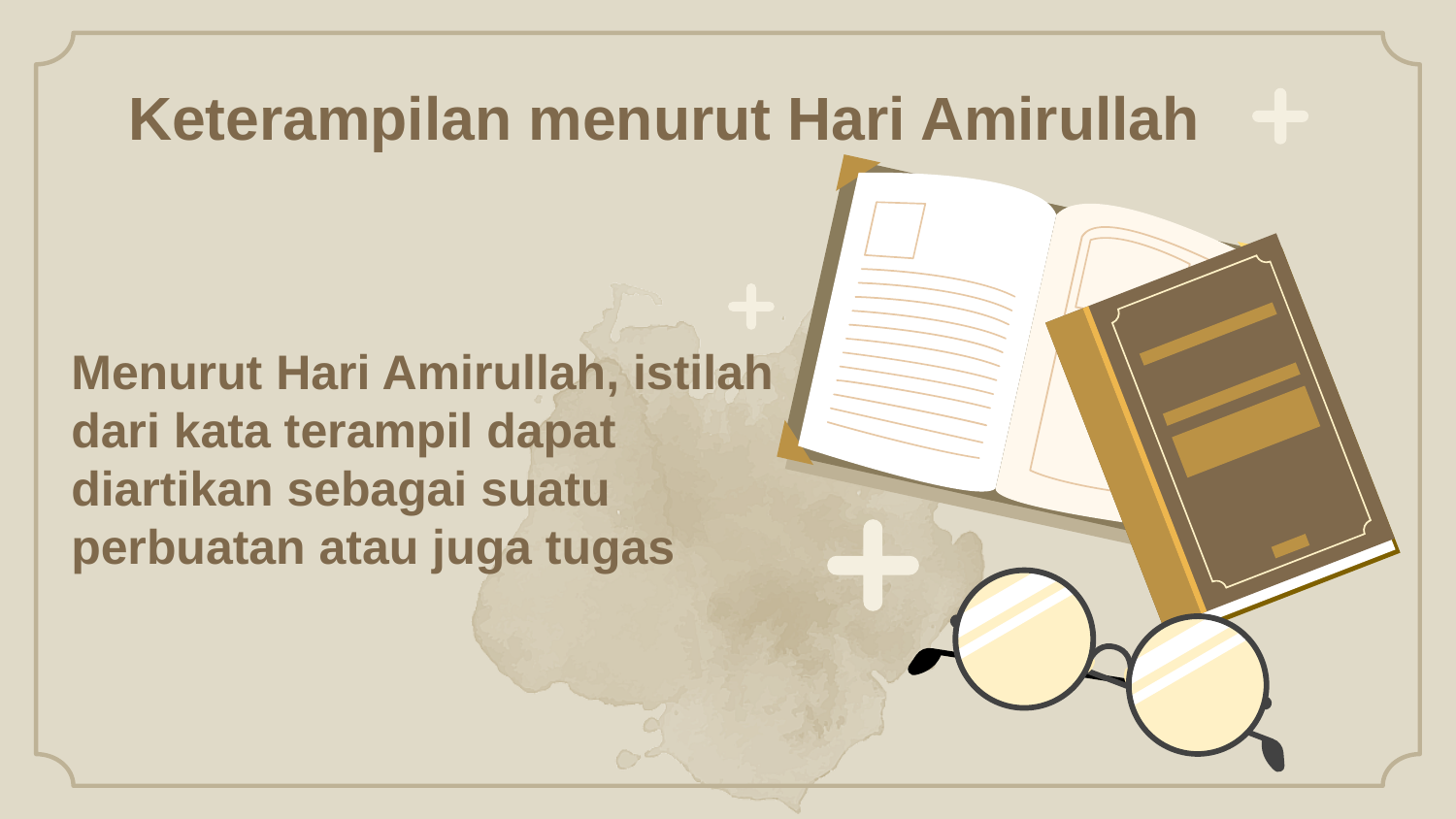

Keterampilan menurut Hari Amirullah

# Menurut Hari Amirullah, istilah dari kata terampil dapat diartikan sebagai suatu perbuatan atau juga tugas